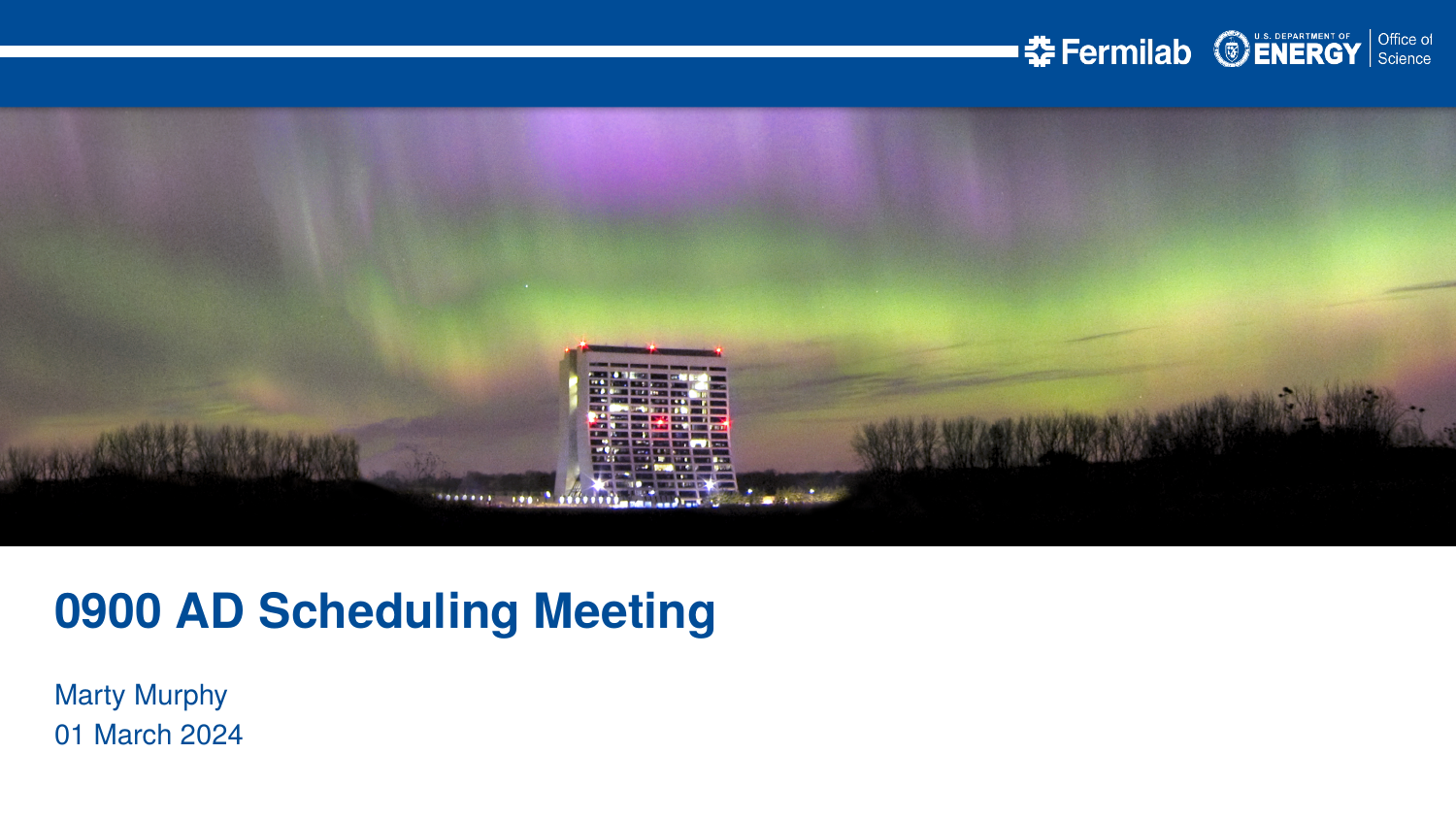

0900 AD Scheduling Meeting
Marty Murphy
01 March 2024